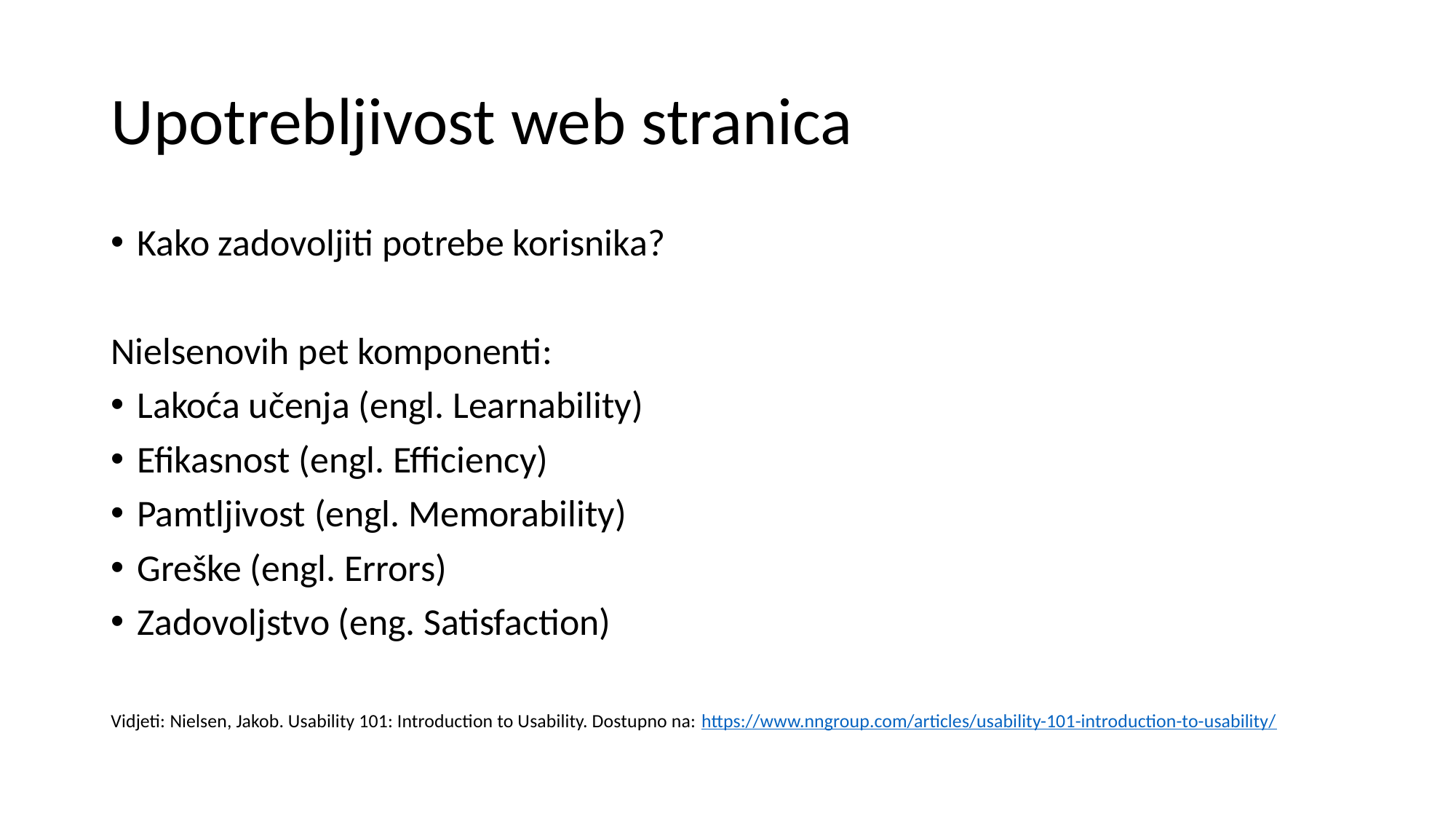

# Upotrebljivost web stranica
Kako zadovoljiti potrebe korisnika?

Nielsenovih pet komponenti:
Lakoća učenja (engl. Learnability)
Efikasnost (engl. Efficiency)
Pamtljivost (engl. Memorability)
Greške (engl. Errors)
Zadovoljstvo (eng. Satisfaction)

Vidjeti: Nielsen, Jakob. Usability 101: Introduction to Usability. Dostupno na: https://www.nngroup.com/articles/usability-101-introduction-to-usability/